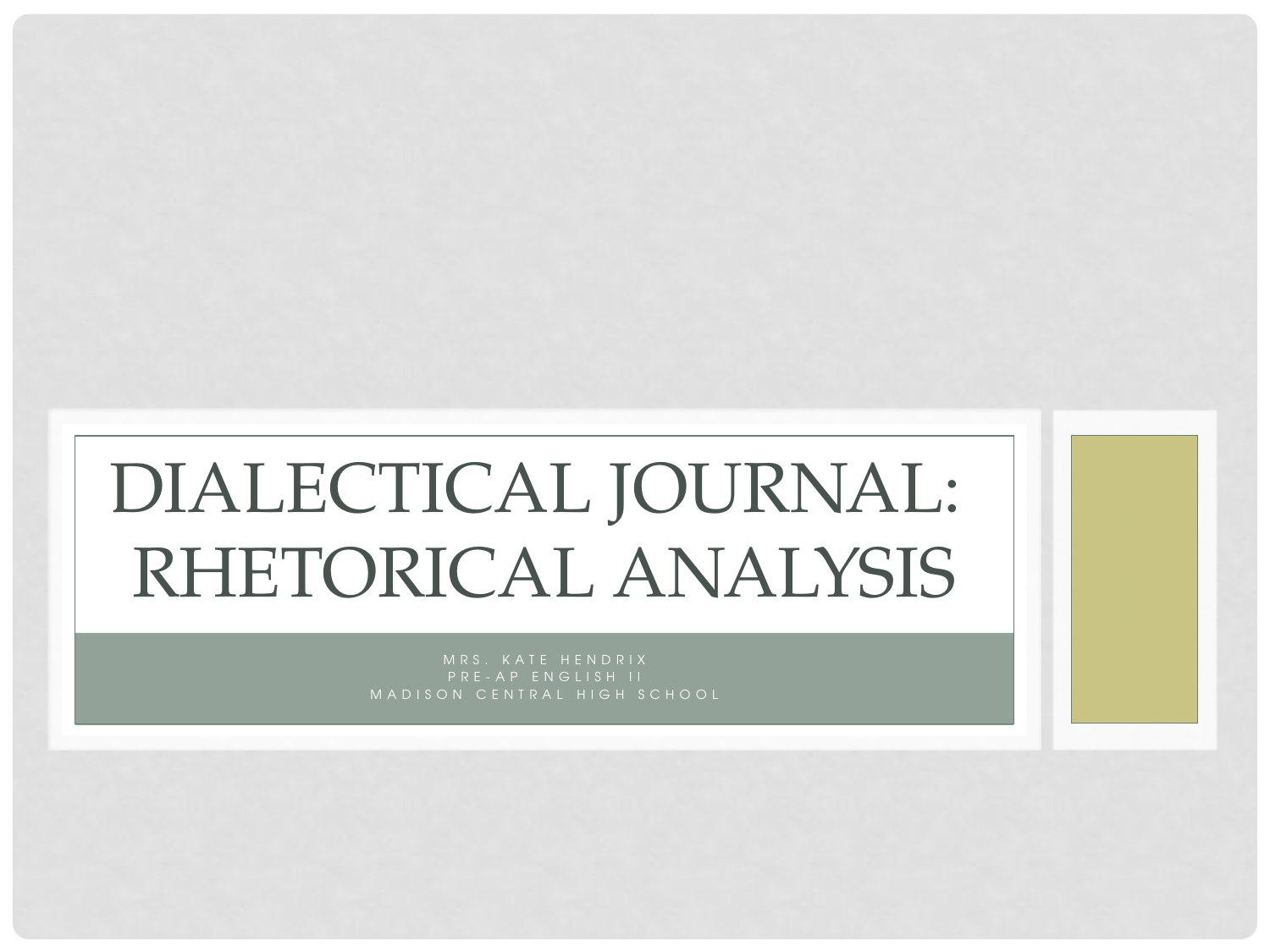

# Dialectical Journal: Rhetorical Analysis
Mrs. Kate Hendrix
Pre-AP English II
Madison Central High School